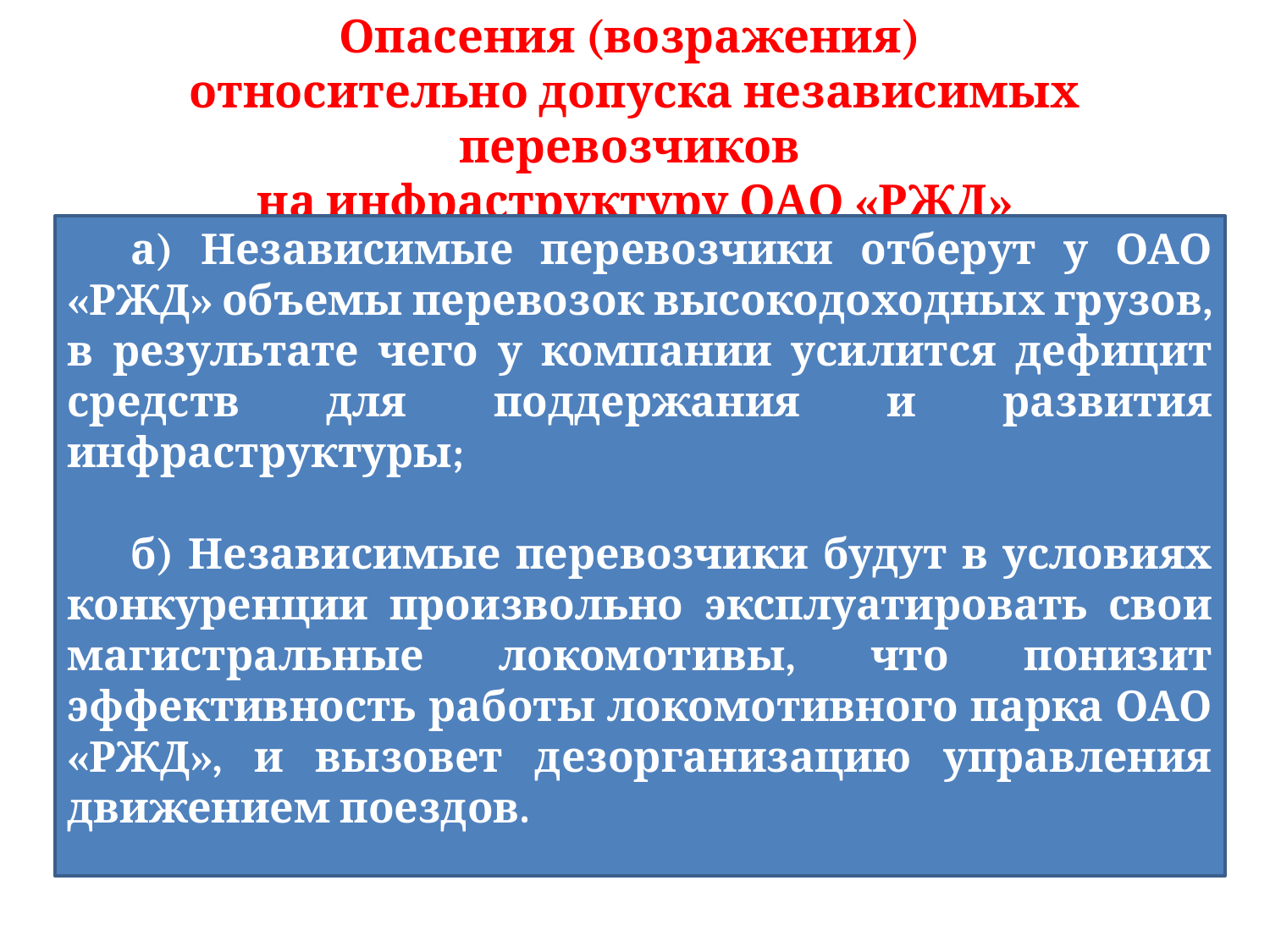

# Опасения (возражения) относительно допуска независимых перевозчиков на инфраструктуру ОАО «РЖД»
а) Независимые перевозчики отберут у ОАО «РЖД» объемы перевозок высокодоходных грузов, в результате чего у компании усилится дефицит средств для поддержания и развития инфраструктуры;

б) Независимые перевозчики будут в условиях конкуренции произвольно эксплуатировать свои магистральные локомотивы, что понизит эффективность работы локомотивного парка ОАО «РЖД», и вызовет дезорганизацию управления движением поездов.